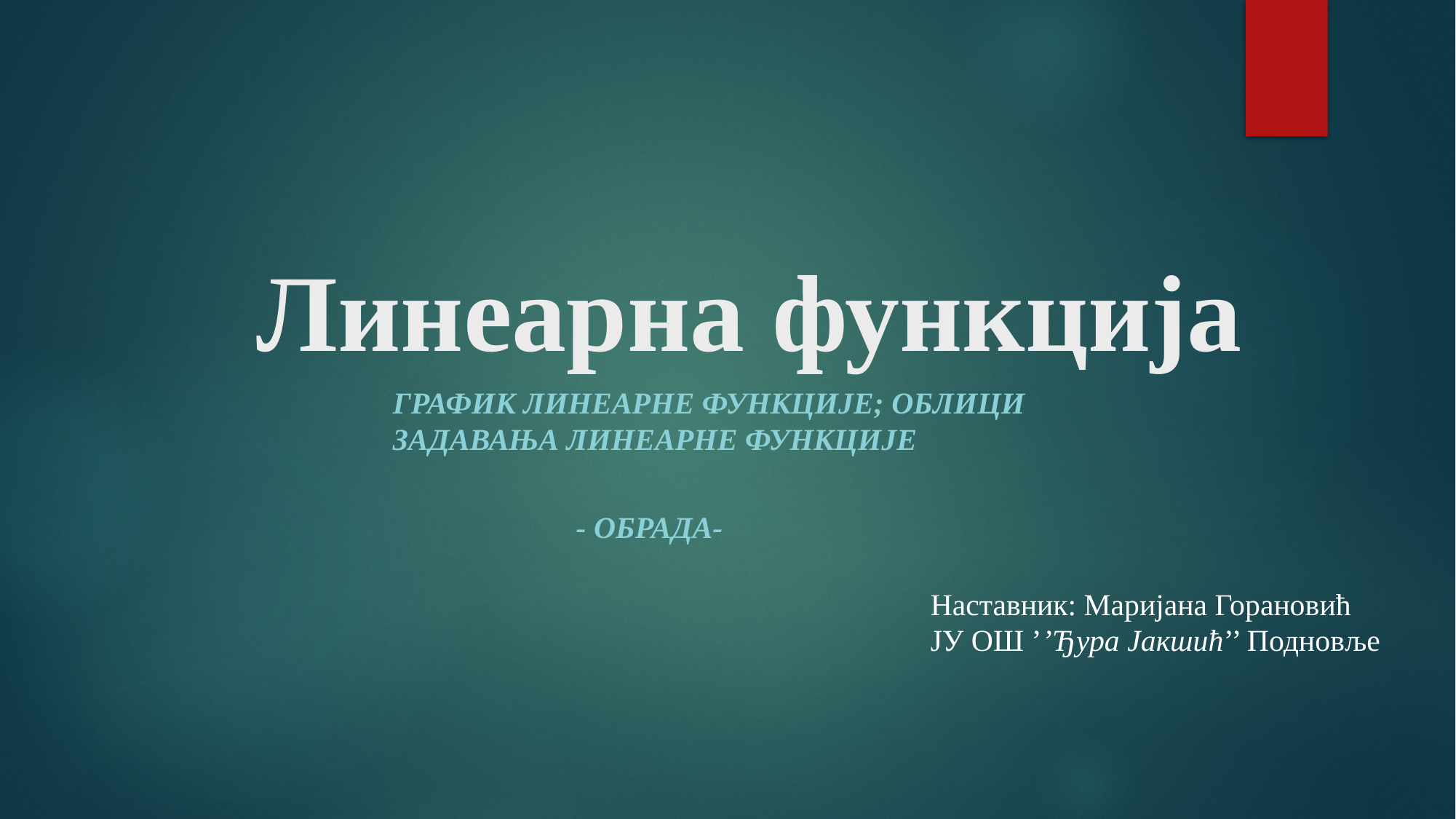

# Линеарна функција
График линеарне функције; облици задавања линеарне функције
                        - ОБРАДА-

Наставник: Маријана Горановић
ЈУ ОШ ’’Ђура Јакшић’’ Подновље